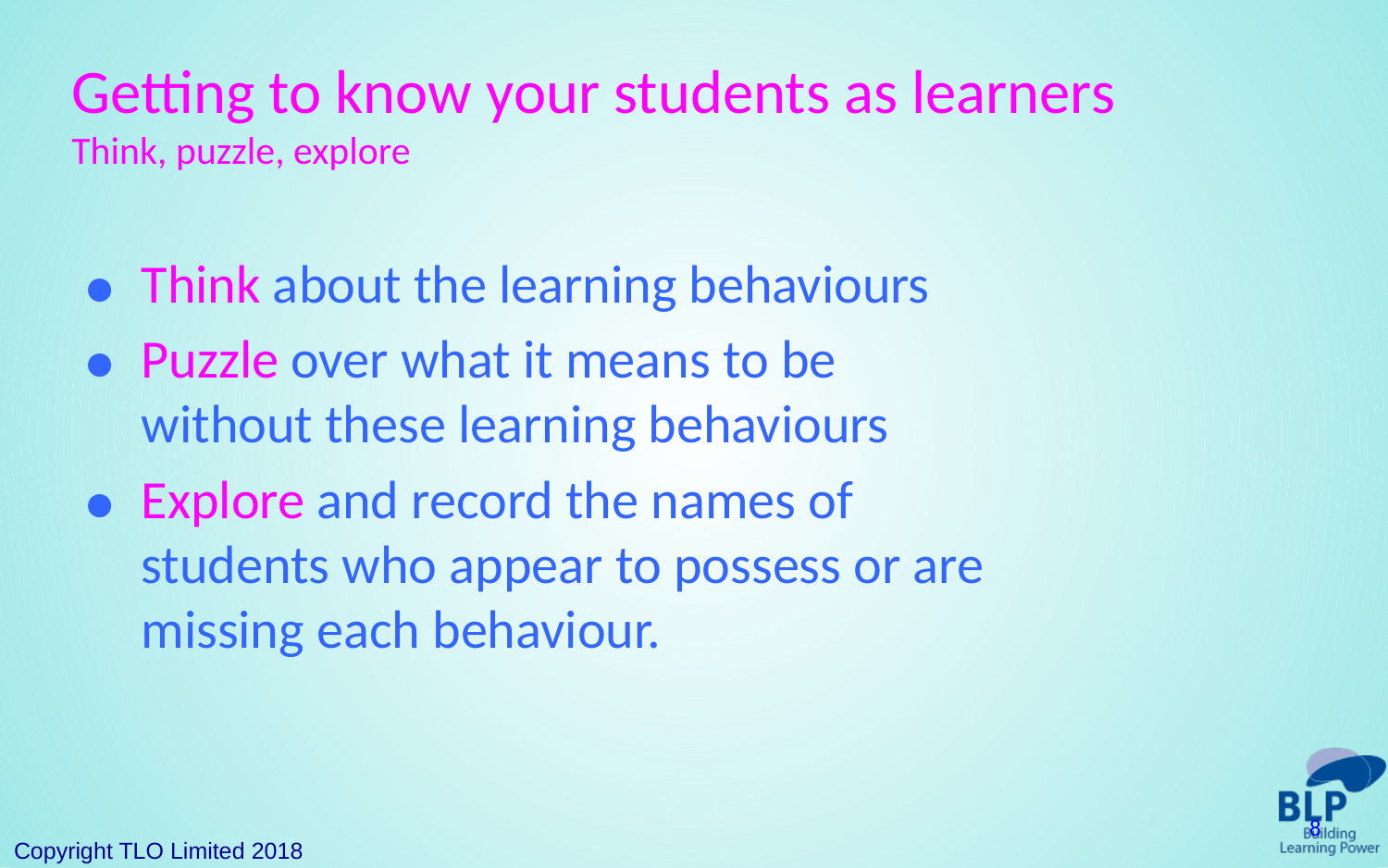

# Getting to know your students as learners Think, puzzle, explore

Think about the learning behaviours
Puzzle over what it means to be without these learning behaviours
Explore and record the names of students who appear to possess or are missing each behaviour.

8